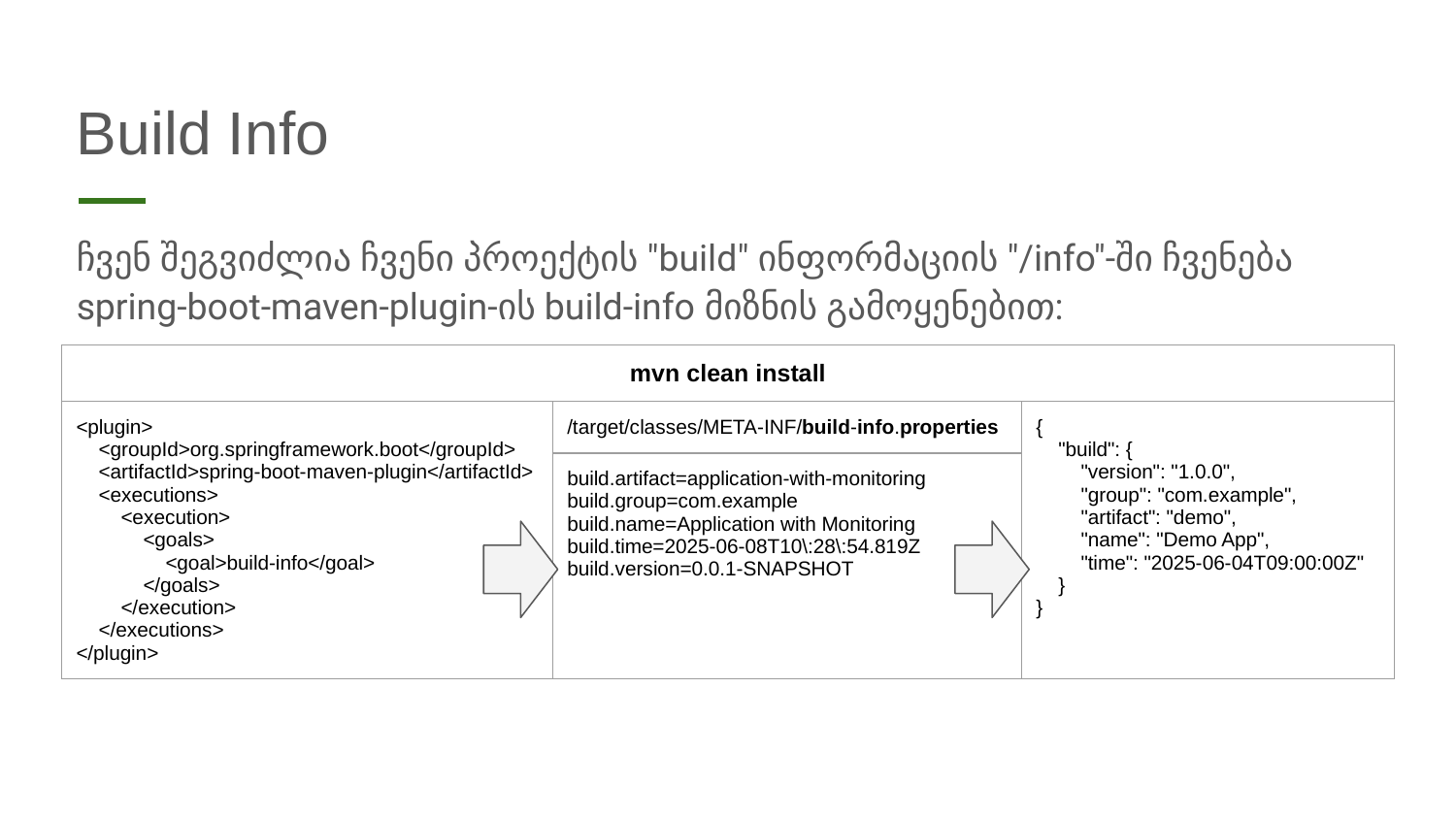

# Build Info
ჩვენ შეგვიძლია ჩვენი პროექტის "build" ინფორმაციის "/info"-ში ჩვენება spring-boot-maven-plugin-ის build-info მიზნის გამოყენებით:

| mvn clean install |  |  |
| --- | --- | --- |
| <plugin> <groupId>org.springframework.boot</groupId> <artifactId>spring-boot-maven-plugin</artifactId> <executions> <execution> <goals> <goal>build-info</goal> </goals> </execution> </executions> </plugin> | /target/classes/META-INF/build-info.properties | { "build": { "version": "1.0.0", "group": "com.example", "artifact": "demo", "name": "Demo App", "time": "2025-06-04T09:00:00Z" } } |
|  | build.artifact=application-with-monitoring build.group=com.example build.name=Application with Monitoring build.time=2025-06-08T10\:28\:54.819Z build.version=0.0.1-SNAPSHOT |  |